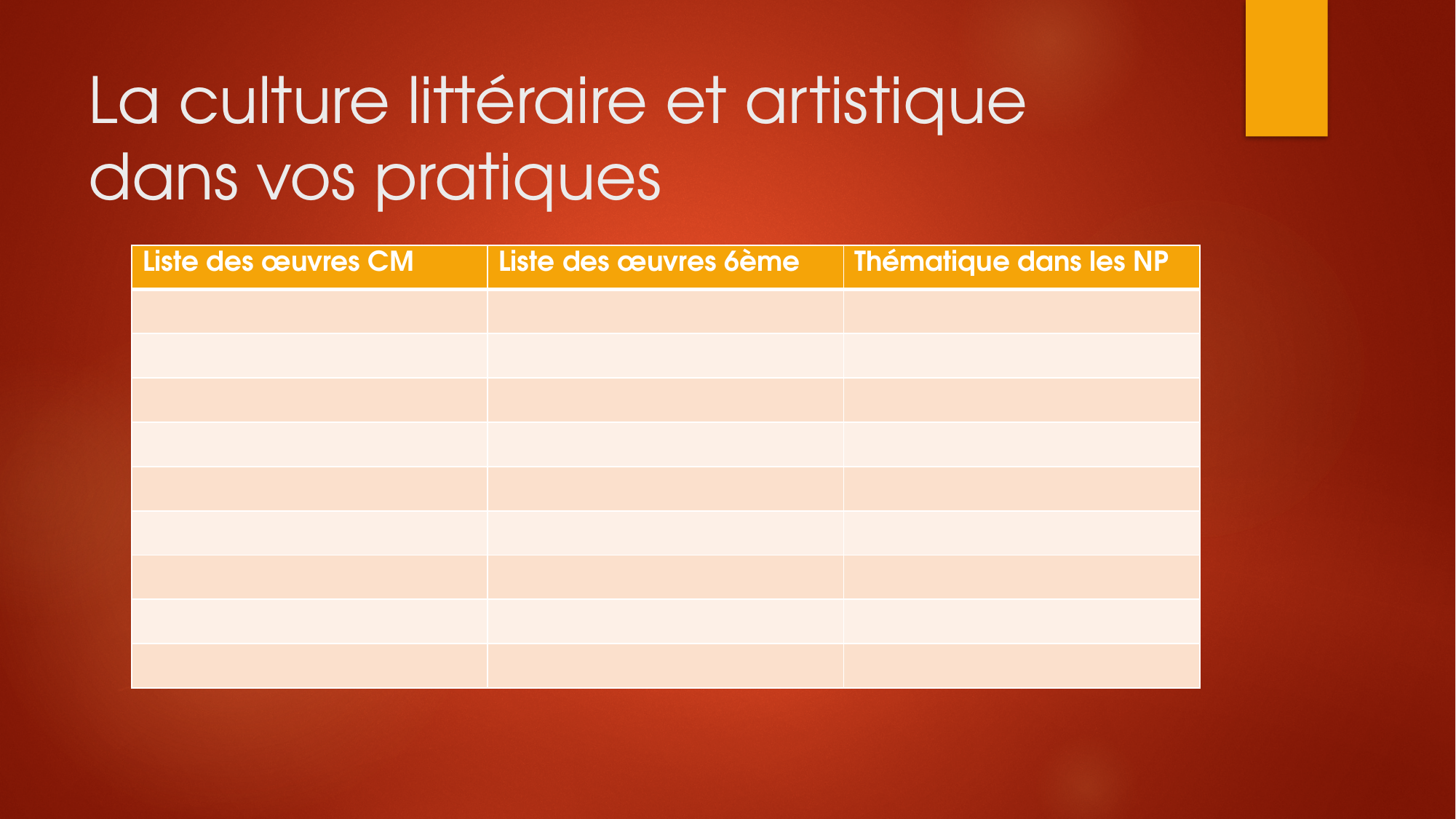

# La culture littéraire et artistique dans vos pratiques
| Liste des œuvres CM | Liste des œuvres 6ème | Thématique dans les NP |
| --- | --- | --- |
|  |  |  |
|  |  |  |
|  |  |  |
|  |  |  |
|  |  |  |
|  |  |  |
|  |  |  |
|  |  |  |
|  |  |  |